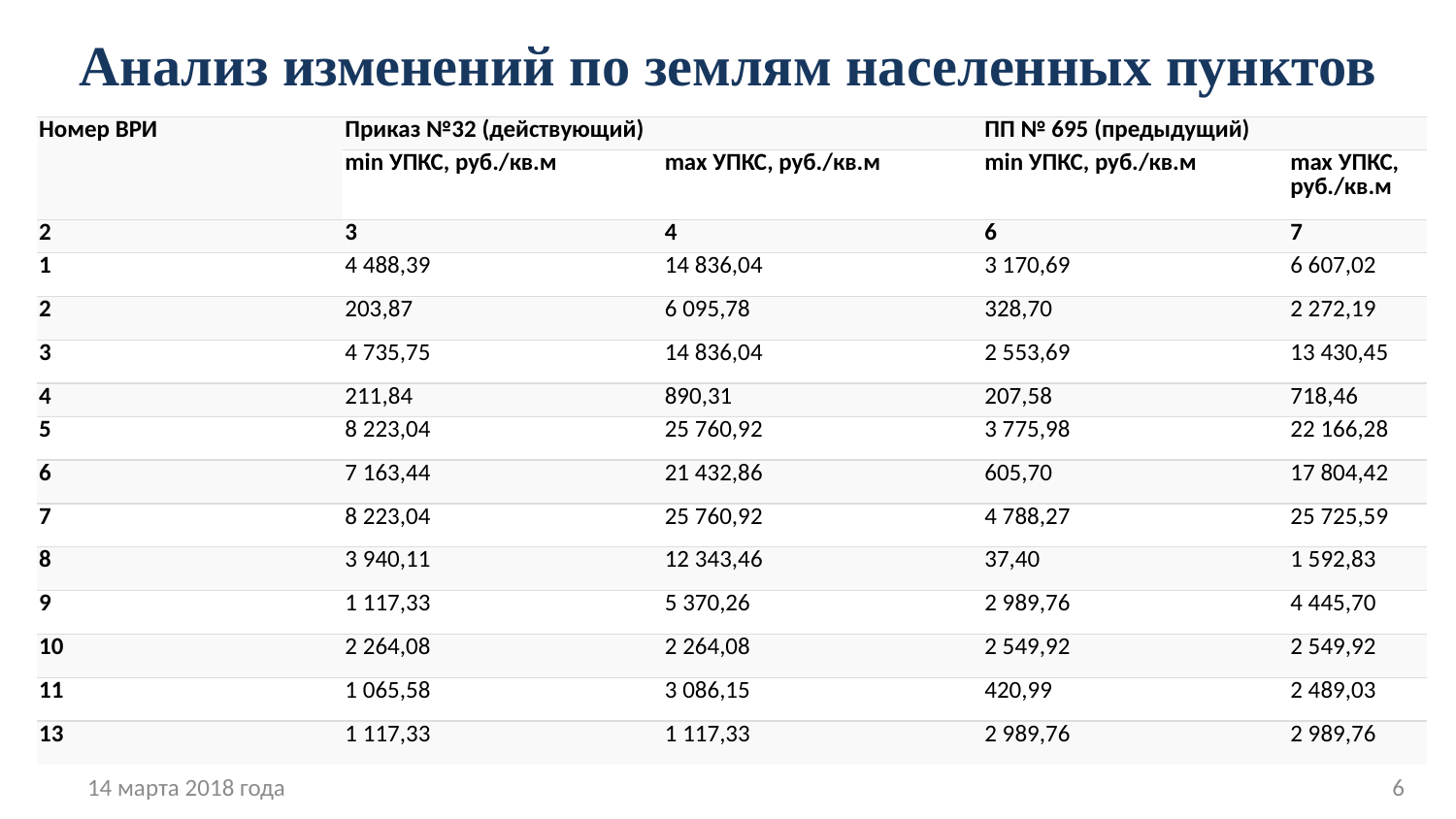

# Анализ изменений по землям населенных пунктов
| Номер ВРИ | Приказ №32 (действующий) |  | ПП № 695 (предыдущий) |  |
| --- | --- | --- | --- | --- |
|  | min УПКС, руб./кв.м | max УПКС, руб./кв.м | min УПКС, руб./кв.м | max УПКС, руб./кв.м |
| 2 | 3 | 4 | 6 | 7 |
| 1 | 4 488,39 | 14 836,04 | 3 170,69 | 6 607,02 |
| 2 | 203,87 | 6 095,78 | 328,70 | 2 272,19 |
| 3 | 4 735,75 | 14 836,04 | 2 553,69 | 13 430,45 |
| 4 | 211,84 | 890,31 | 207,58 | 718,46 |
| 5 | 8 223,04 | 25 760,92 | 3 775,98 | 22 166,28 |
| 6 | 7 163,44 | 21 432,86 | 605,70 | 17 804,42 |
| 7 | 8 223,04 | 25 760,92 | 4 788,27 | 25 725,59 |
| 8 | 3 940,11 | 12 343,46 | 37,40 | 1 592,83 |
| 9 | 1 117,33 | 5 370,26 | 2 989,76 | 4 445,70 |
| 10 | 2 264,08 | 2 264,08 | 2 549,92 | 2 549,92 |
| 11 | 1 065,58 | 3 086,15 | 420,99 | 2 489,03 |
| 13 | 1 117,33 | 1 117,33 | 2 989,76 | 2 989,76 |
14 марта 2018 года

6